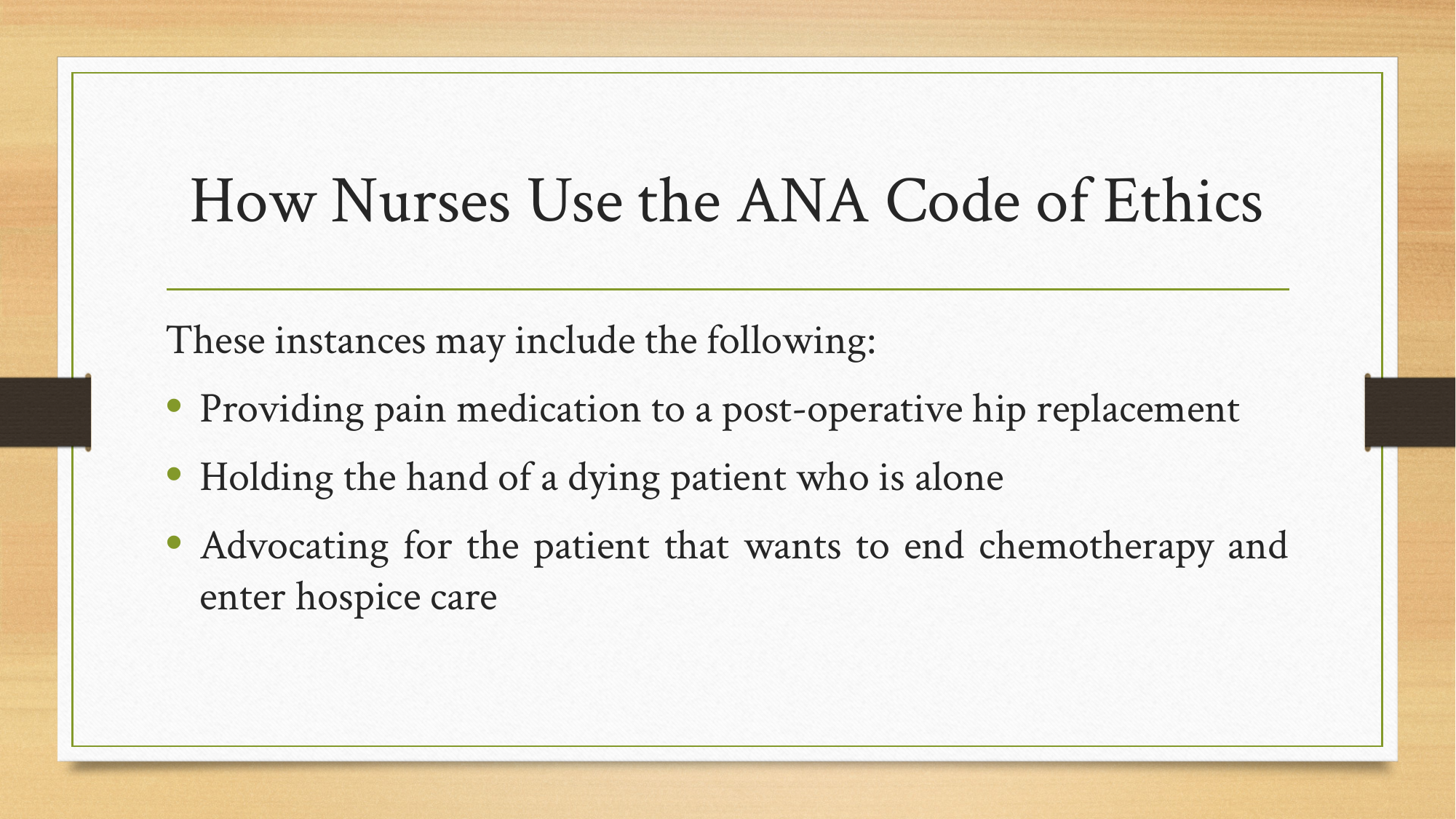

# How Nurses Use the ANA Code of Ethics
These instances may include the following:
Providing pain medication to a post-operative hip replacement
Holding the hand of a dying patient who is alone
Advocating for the patient that wants to end chemotherapy and enter hospice care